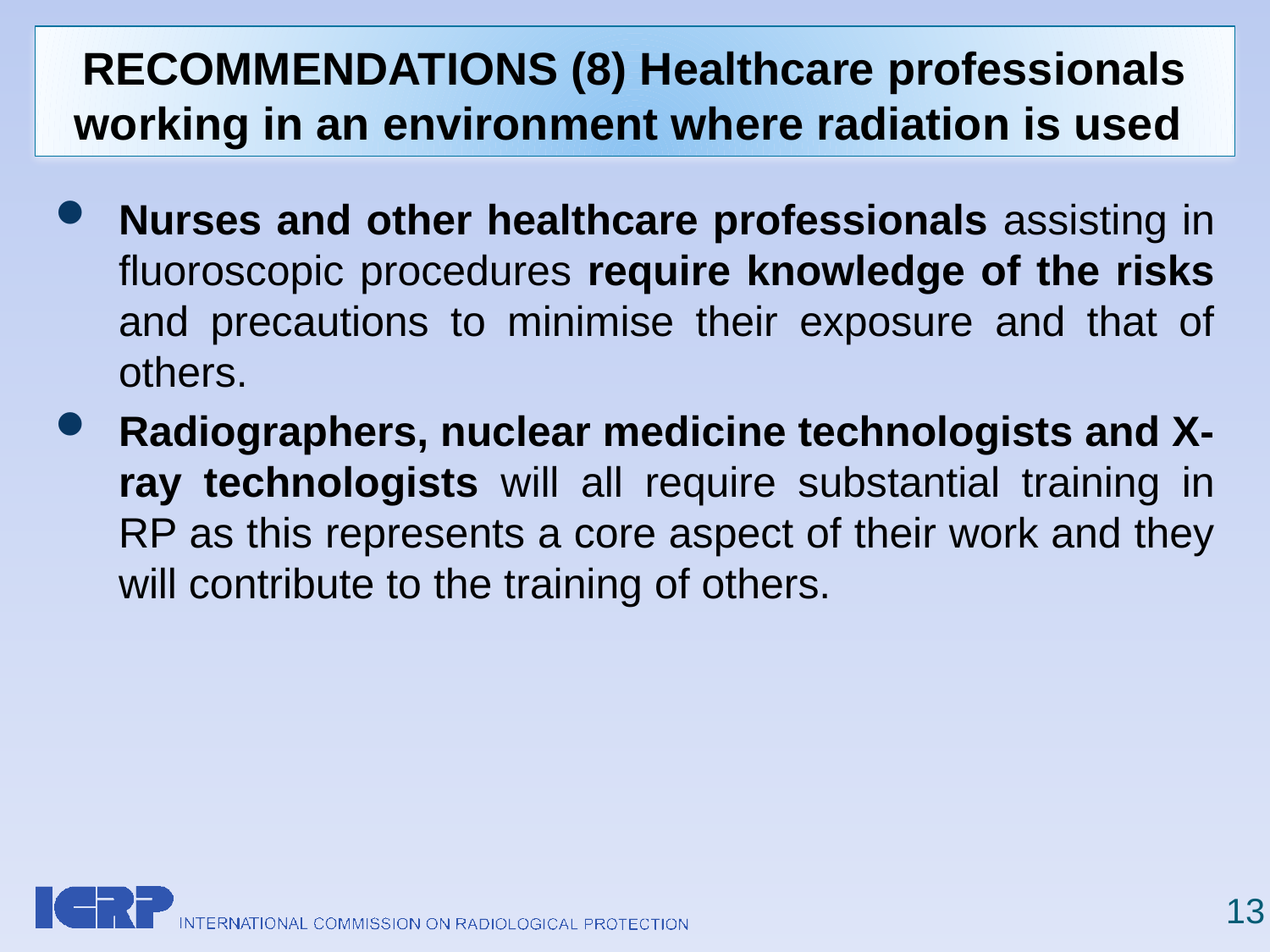

# RECOMMENDATIONS (8) Healthcare professionals working in an environment where radiation is used
Nurses and other healthcare professionals assisting in fluoroscopic procedures require knowledge of the risks and precautions to minimise their exposure and that of others.
Radiographers, nuclear medicine technologists and X-ray technologists will all require substantial training in RP as this represents a core aspect of their work and they will contribute to the training of others.
13